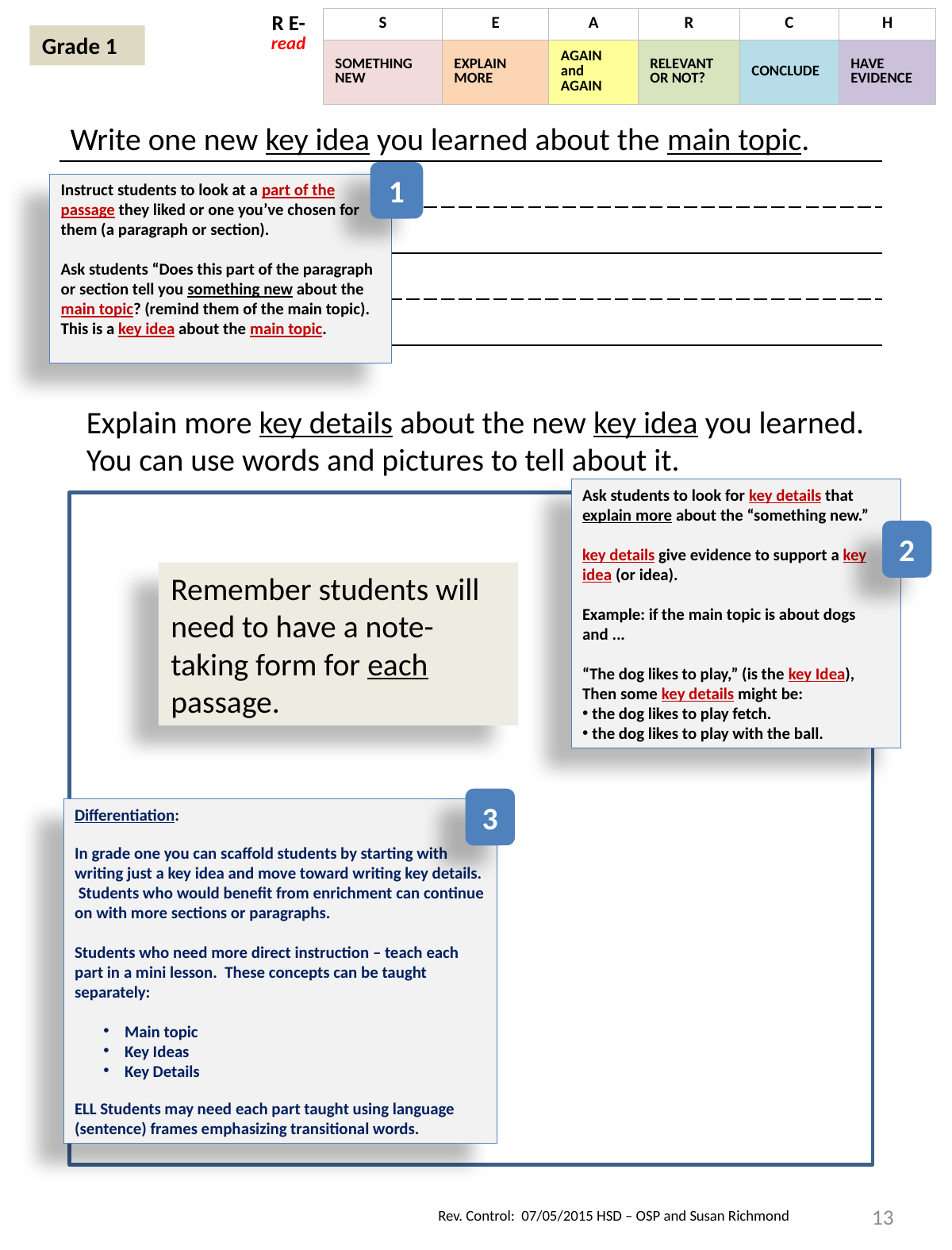

| R E- read | S | E | A | R | C | H |
| --- | --- | --- | --- | --- | --- | --- |
|  | SOMETHING NEW | EXPLAIN MORE | AGAIN and AGAIN | RELEVANT OR NOT? | CONCLUDE | HAVE EVIDENCE |
Grade 1
Write one new key idea you learned about the main topic.
.
.
|  |
| --- |
|  |
|  |
|  |
1
Instruct students to look at a part of the passage they liked or one you’ve chosen for them (a paragraph or section).

Ask students “Does this part of the paragraph or section tell you something new about the main topic? (remind them of the main topic). This is a key idea about the main topic.

Explain more key details about the new key idea you learned.  You can use words and pictures to tell about it.
Ask students to look for key details that explain more about the “something new.”

key details give evidence to support a key idea (or idea).

Example: if the main topic is about dogs and ...

“The dog likes to play,” (is the key Idea),
Then some key details might be:
 the dog likes to play fetch.
 the dog likes to play with the ball.

2
Remember students will need to have a note-taking form for each passage.
3
Differentiation:

In grade one you can scaffold students by starting with writing just a key idea and move toward writing key details.   Students who would benefit from enrichment can continue on with more sections or paragraphs.

Students who need more direct instruction – teach each part in a mini lesson.  These concepts can be taught separately:

Main topic
Key Ideas
Key Details

ELL Students may need each part taught using language (sentence) frames emphasizing transitional words.
13